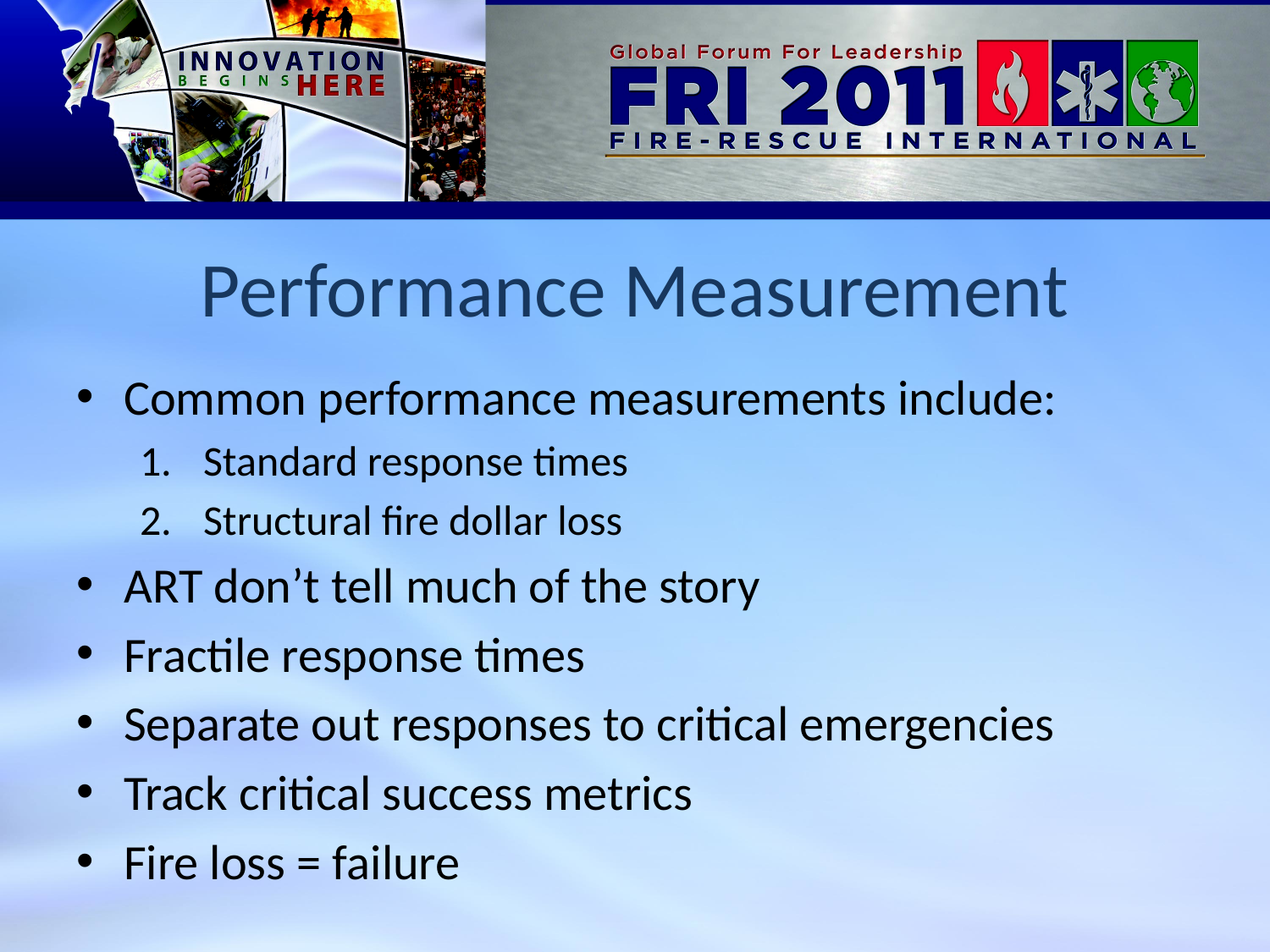

# Performance Measurement
Common performance measurements include:
Standard response times
Structural fire dollar loss
ART don’t tell much of the story
Fractile response times
Separate out responses to critical emergencies
Track critical success metrics
Fire loss = failure